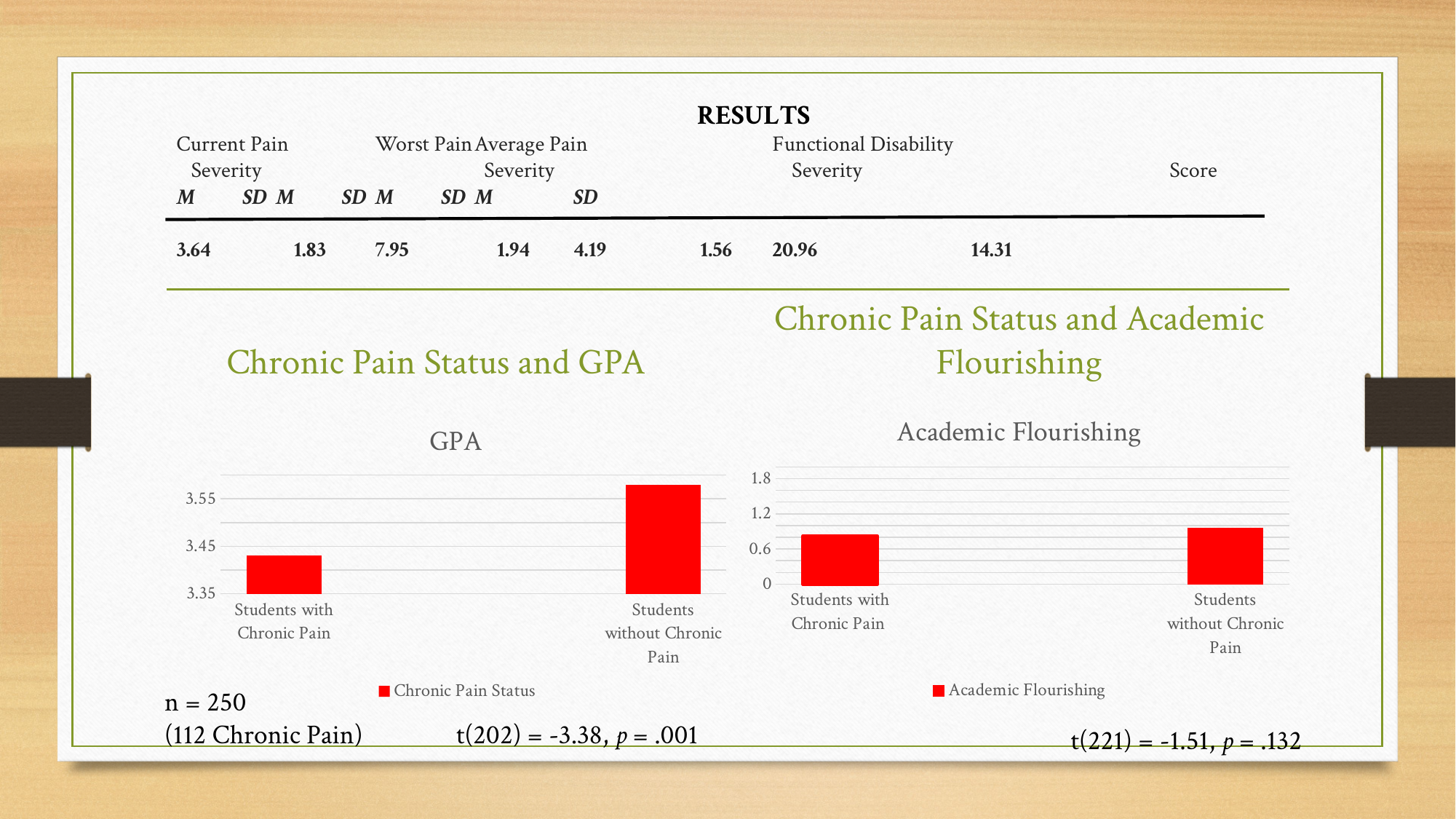

RESULTS
# Current Pain 				Worst Pain				Average Pain				Functional Disability Severity    		   			  Severity   	    			    Severity   			 	 	Score M            SD				M            SD			M            SD			M            	SD 3.64	    1.83				7.95	     1.94			4.19	      1.56			20.96	      	14.31
Chronic Pain Status and GPA
Chronic Pain Status and Academic Flourishing

### Chart: Academic Flourishing

| Category | Academic Flourishing |  |  |
|---|---|---|---|
| Students with Chronic Pain  | 0.82 | None | None |
|  | None | None | None |
|  | None | None | None |
| Students without Chronic Pain | 0.96 | None | None |

### Chart: GPA

| Category | Chronic Pain Status |
|---|---|
| Students with Chronic Pain | 3.43 |
|  | None |
|  | None |
| Students without Chronic Pain | 3.58 |
n = 250
(112 Chronic Pain)
t(202) = -3.38, p = .001
t(221) = -1.51, p = .132